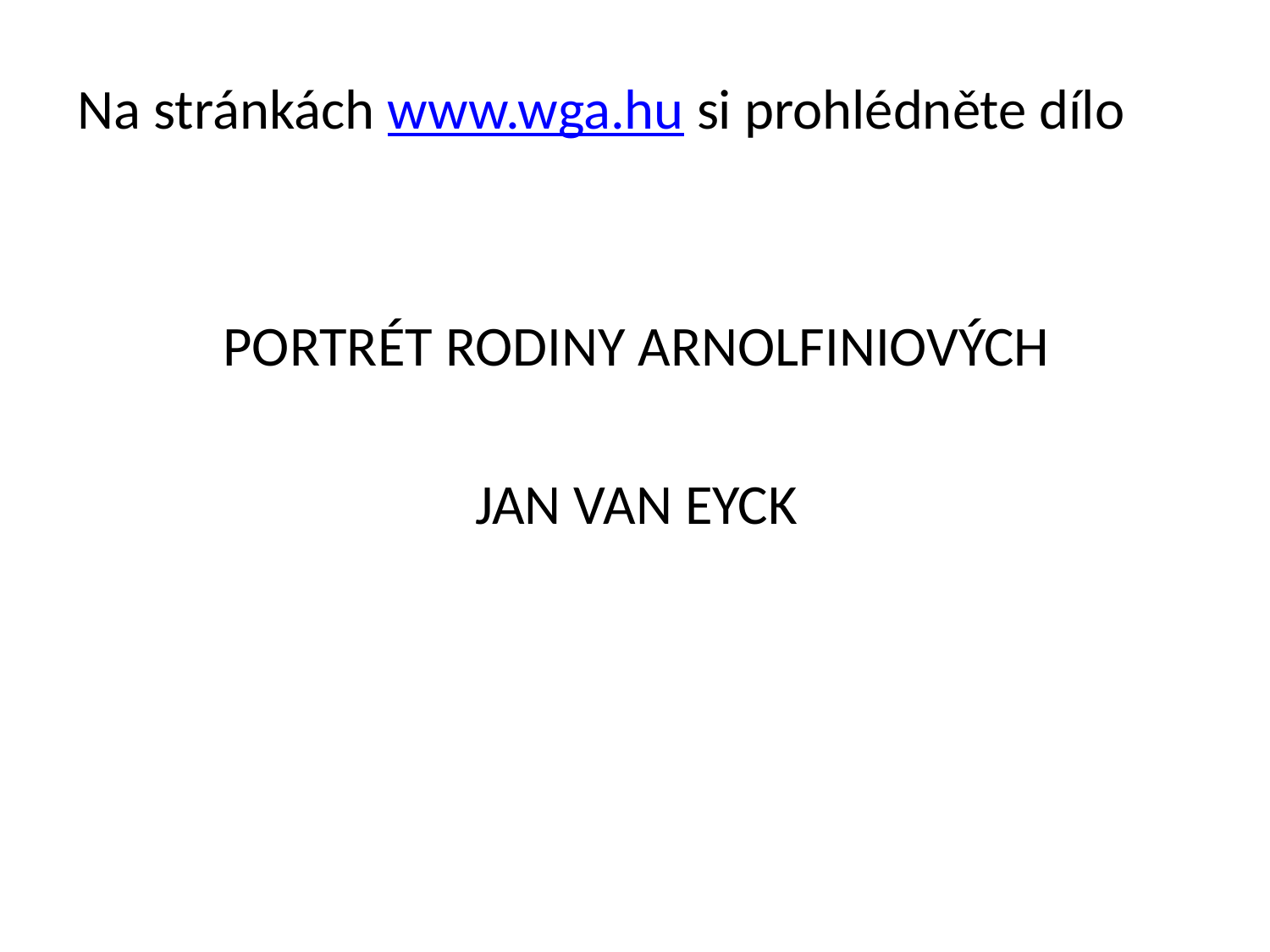

Na stránkách www.wga.hu si prohlédněte dílo

PORTRÉT RODINY ARNOLFINIOVÝCH

JAN VAN EYCK